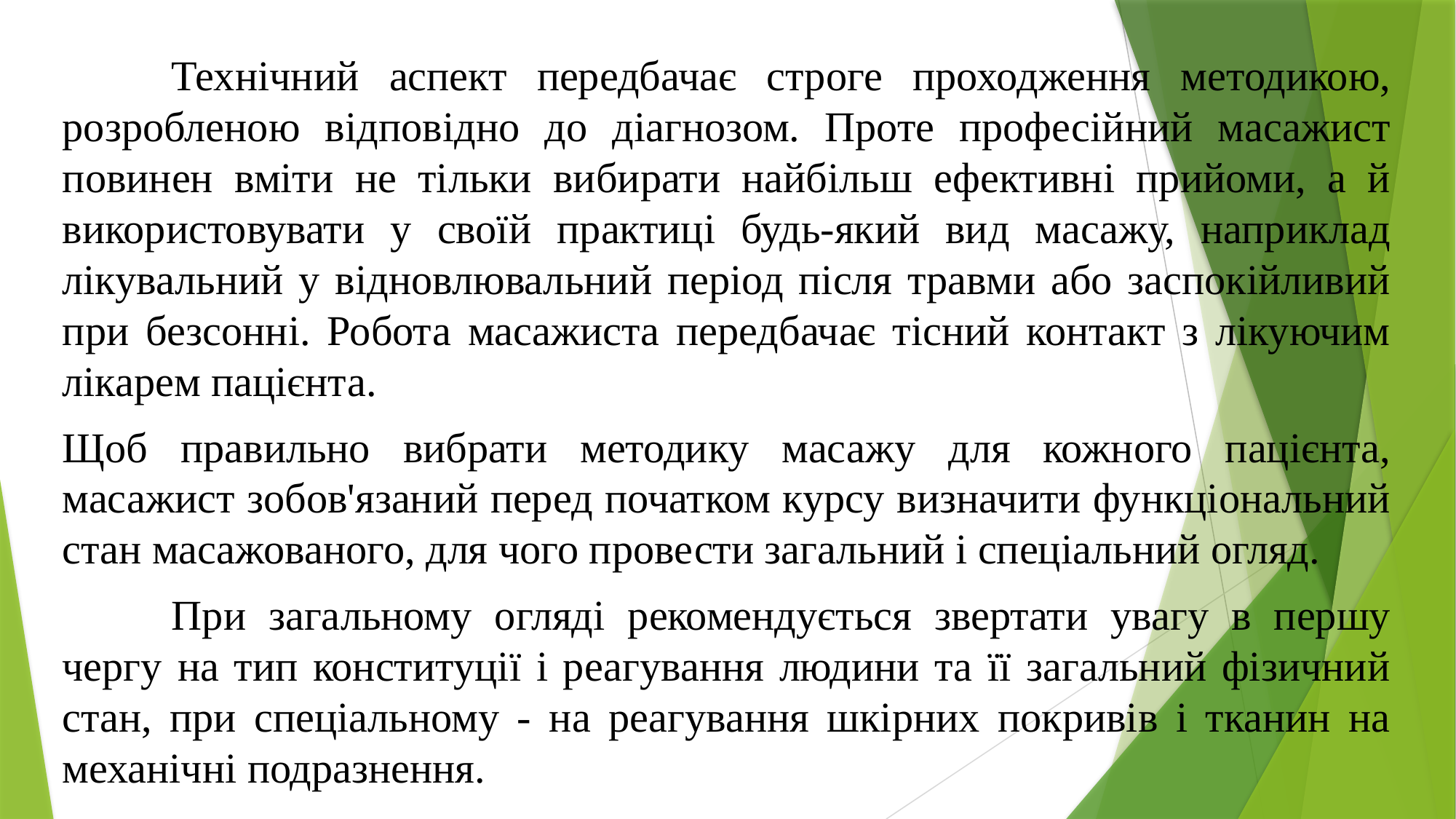

Технічний аспект передбачає строге проходження методикою, розробленою відповідно до діагнозом. Проте професійний масажист повинен вміти не тільки вибирати найбільш ефективні прийоми, а й використовувати у своїй практиці будь-який вид масажу, наприклад лікувальний у відновлювальний період після травми або заспокійливий при безсонні. Робота масажиста передбачає тісний контакт з лікуючим лікарем пацієнта.
Щоб правильно вибрати методику масажу для кожного пацієнта, масажист зобов'язаний перед початком курсу визначити функціональний стан масажованого, для чого провести загальний і спеціальний огляд.
	При загальному огляді рекомендується звертати увагу в першу чергу на тип конституції і реагування людини та її загальний фізичний стан, при спеціальному - на реагування шкірних покривів і тканин на механічні подразнення.